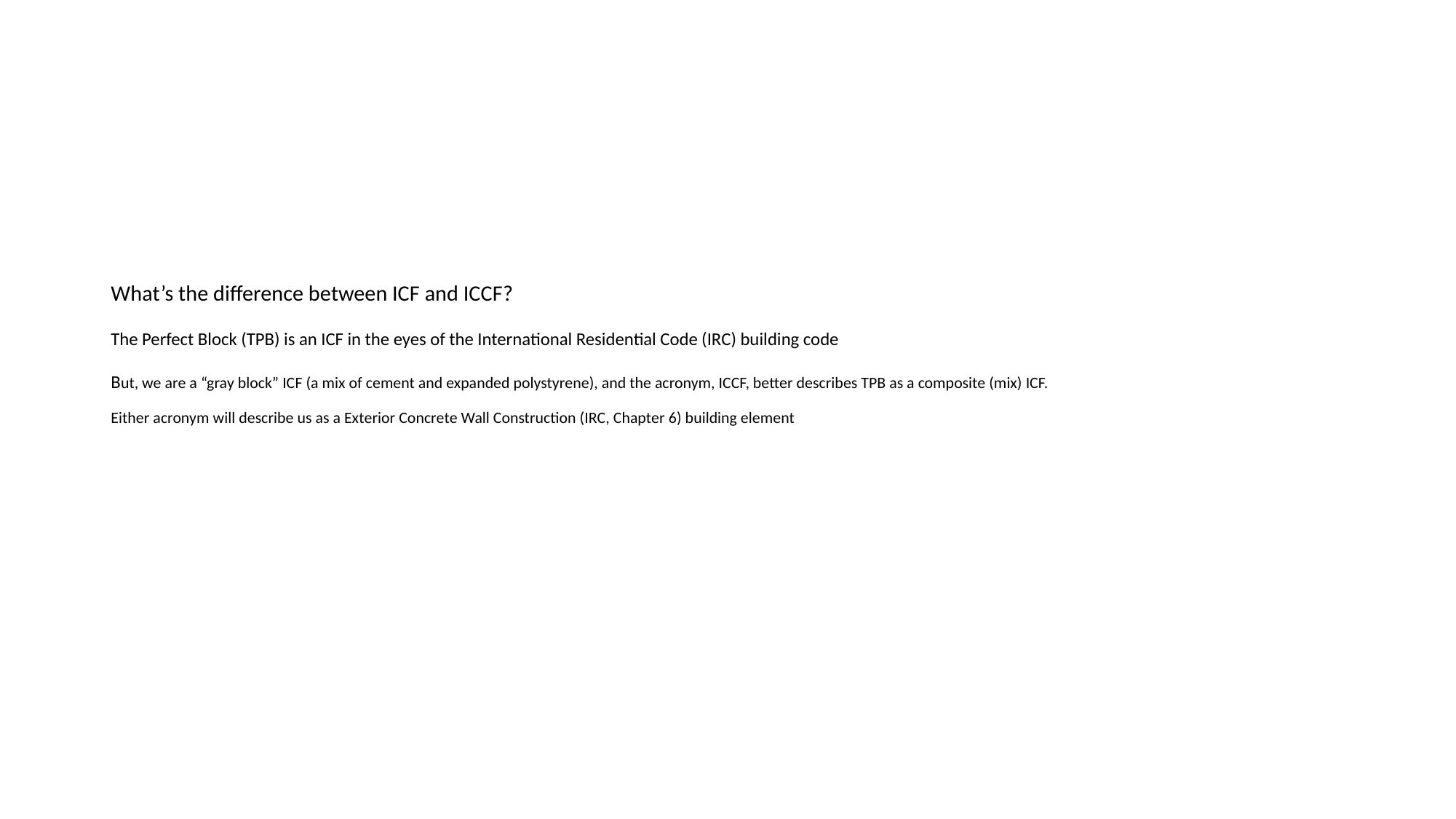

# What’s the difference between ICF and ICCF? The Perfect Block (TPB) is an ICF in the eyes of the International Residential Code (IRC) building code But, we are a “gray block” ICF (a mix of cement and expanded polystyrene), and the acronym, ICCF, better describes TPB as a composite (mix) ICF. Either acronym will describe us as a Exterior Concrete Wall Construction (IRC, Chapter 6) building element